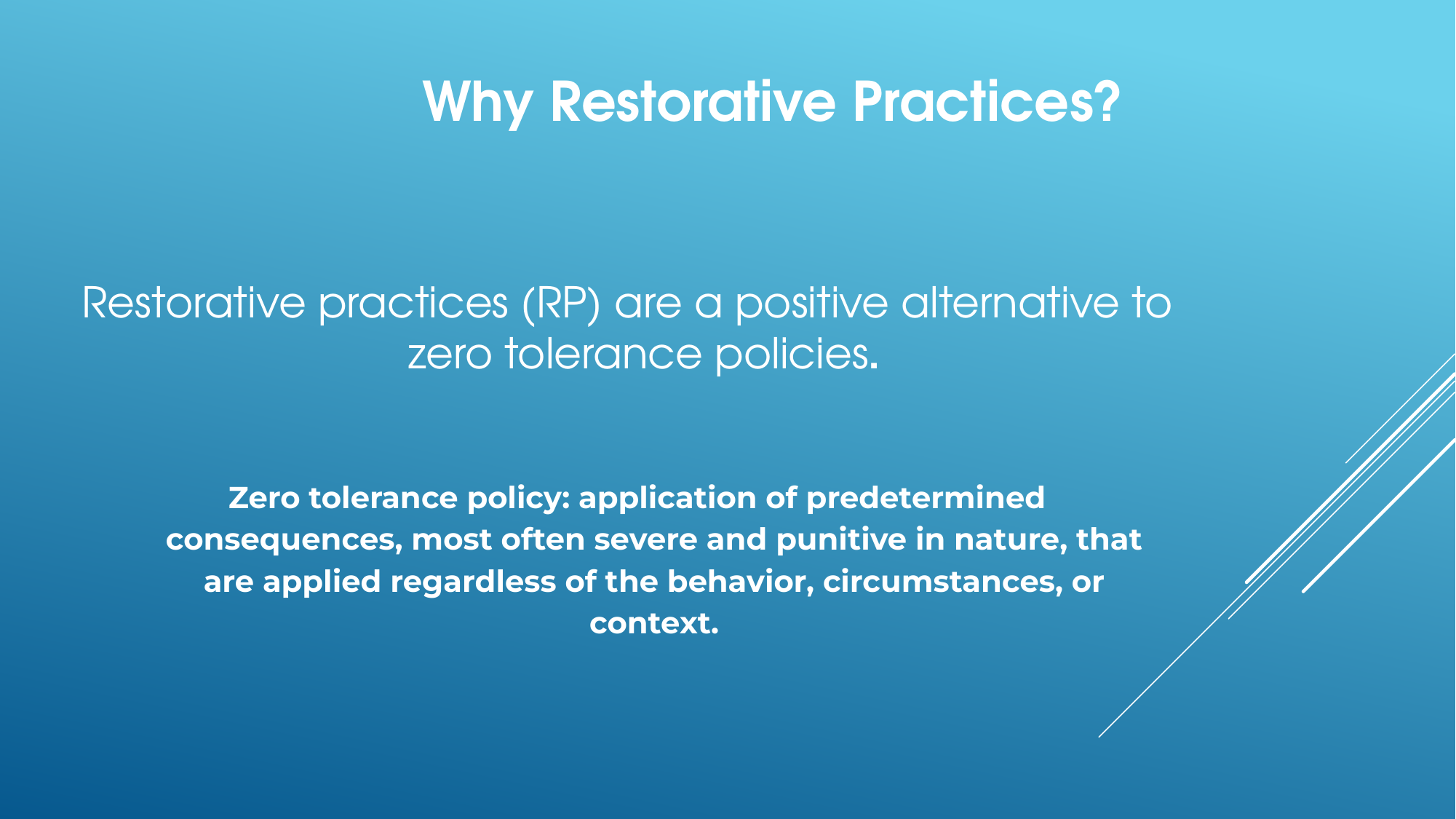

Why Restorative Practices?
Restorative practices (RP) are a positive alternative to  zero tolerance policies.
Zero tolerance policy: application of predetermined consequences, most often severe and punitive in nature, that are applied regardless of the behavior, circumstances, or context.